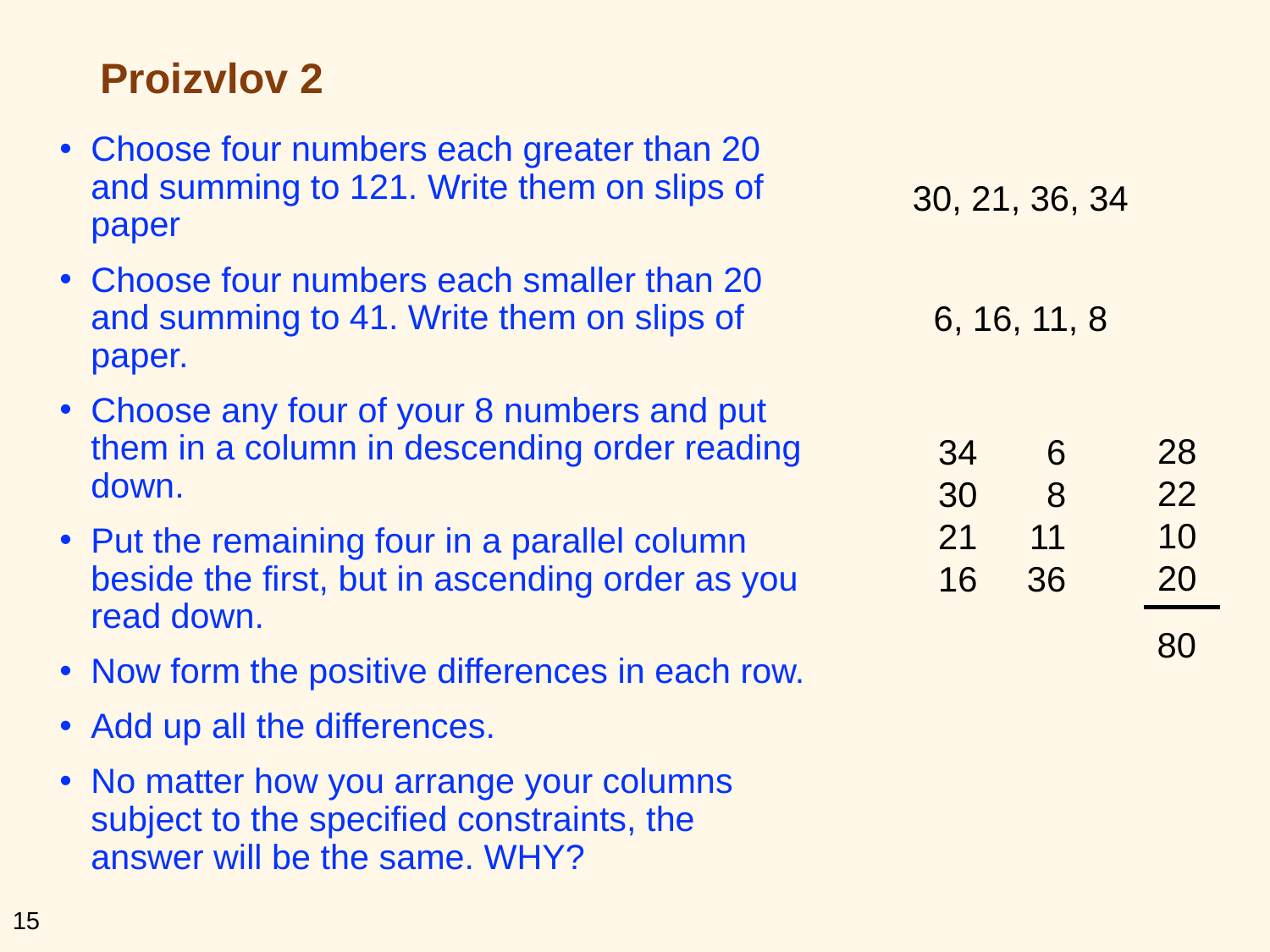

# Proizvlov 2
Choose four numbers each greater than 20 and summing to 121. Write them on slips of paper
Choose four numbers each smaller than 20 and summing to 41. Write them on slips of paper.
Choose any four of your 8 numbers and put them in a column in descending order reading down.
Put the remaining four in a parallel column beside the first, but in ascending order as you read down.
Now form the positive differences in each row.
Add up all the differences.
No matter how you arrange your columns subject to the specified constraints, the answer will be the same. WHY?

30, 21, 36, 34
6, 16, 11, 8
28
22
10
20
34
30
21
16
6
8
11
36
80